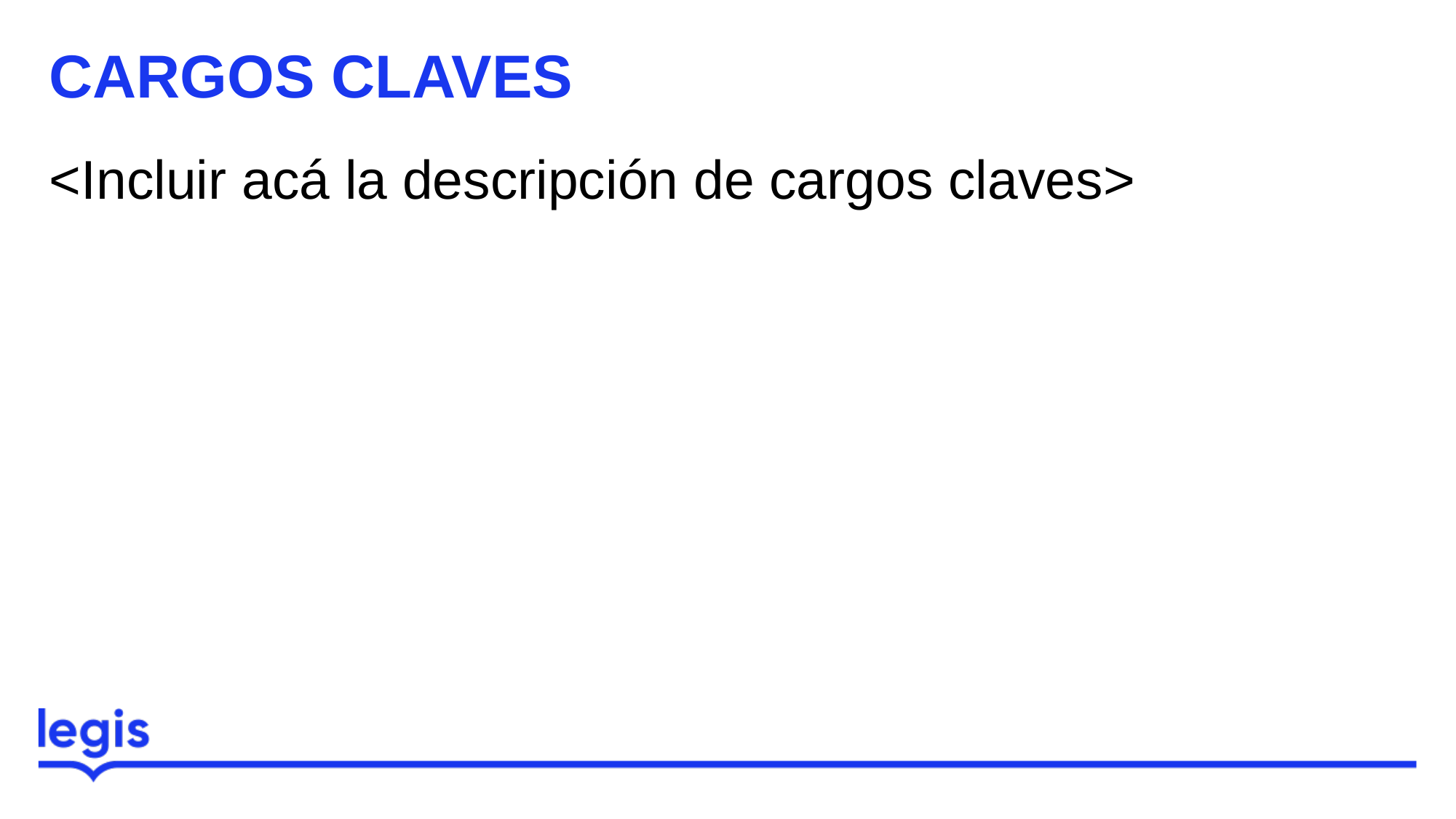

CARGOS CLAVES
<Incluir acá la descripción de cargos claves>